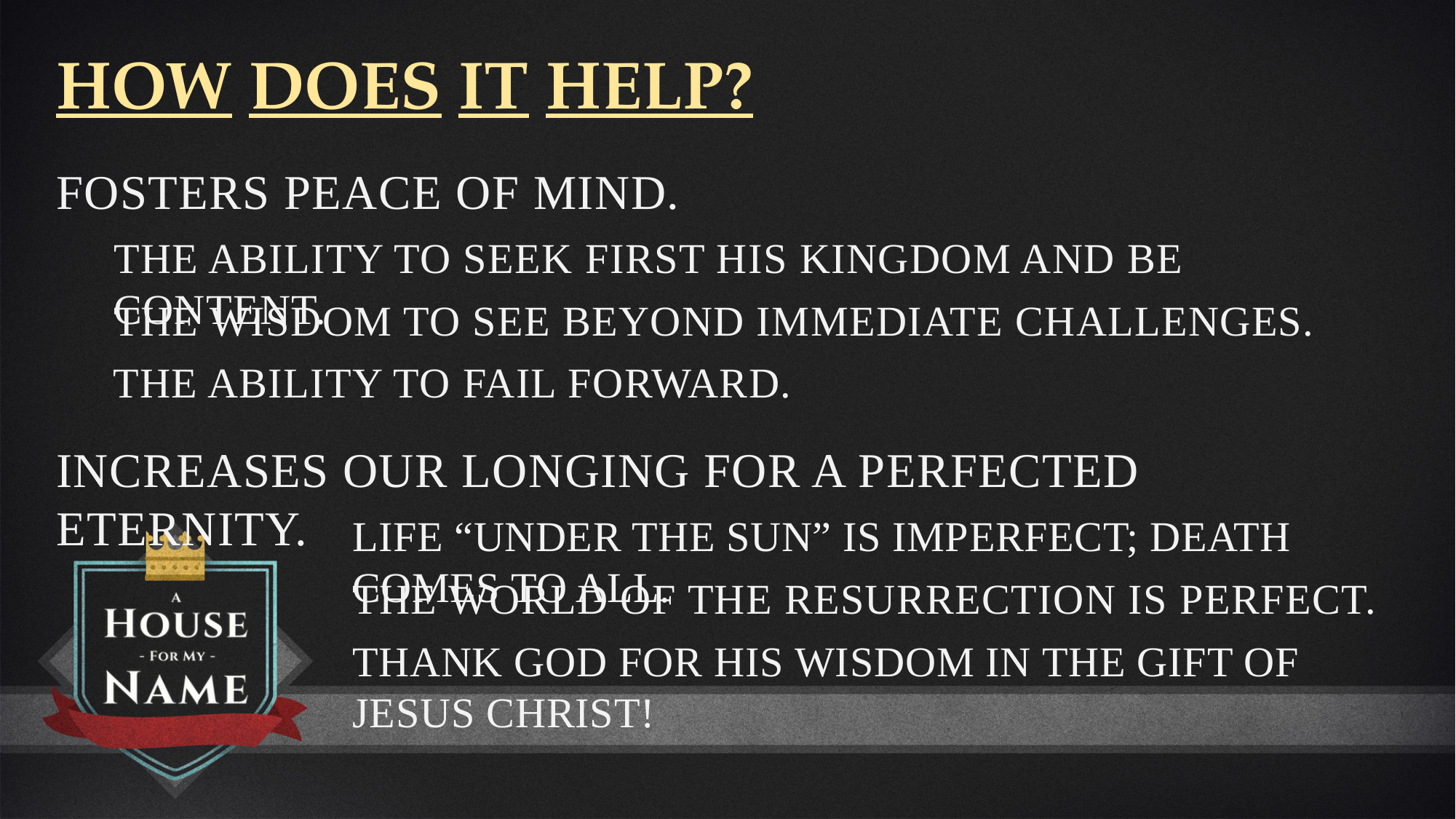

How Does It Help?
Fosters peace of mind.
The ability to seek first his kingdom and be content.
The wisdom to see beyond immediate challenges.
The ability to fail forward.
Increases our longing for a perfected eternity.
Life “under the sun” is imperfect; death comes to all.
The world of the resurrection is perfect.
Thank God for his wisdom in the gift of Jesus Christ!